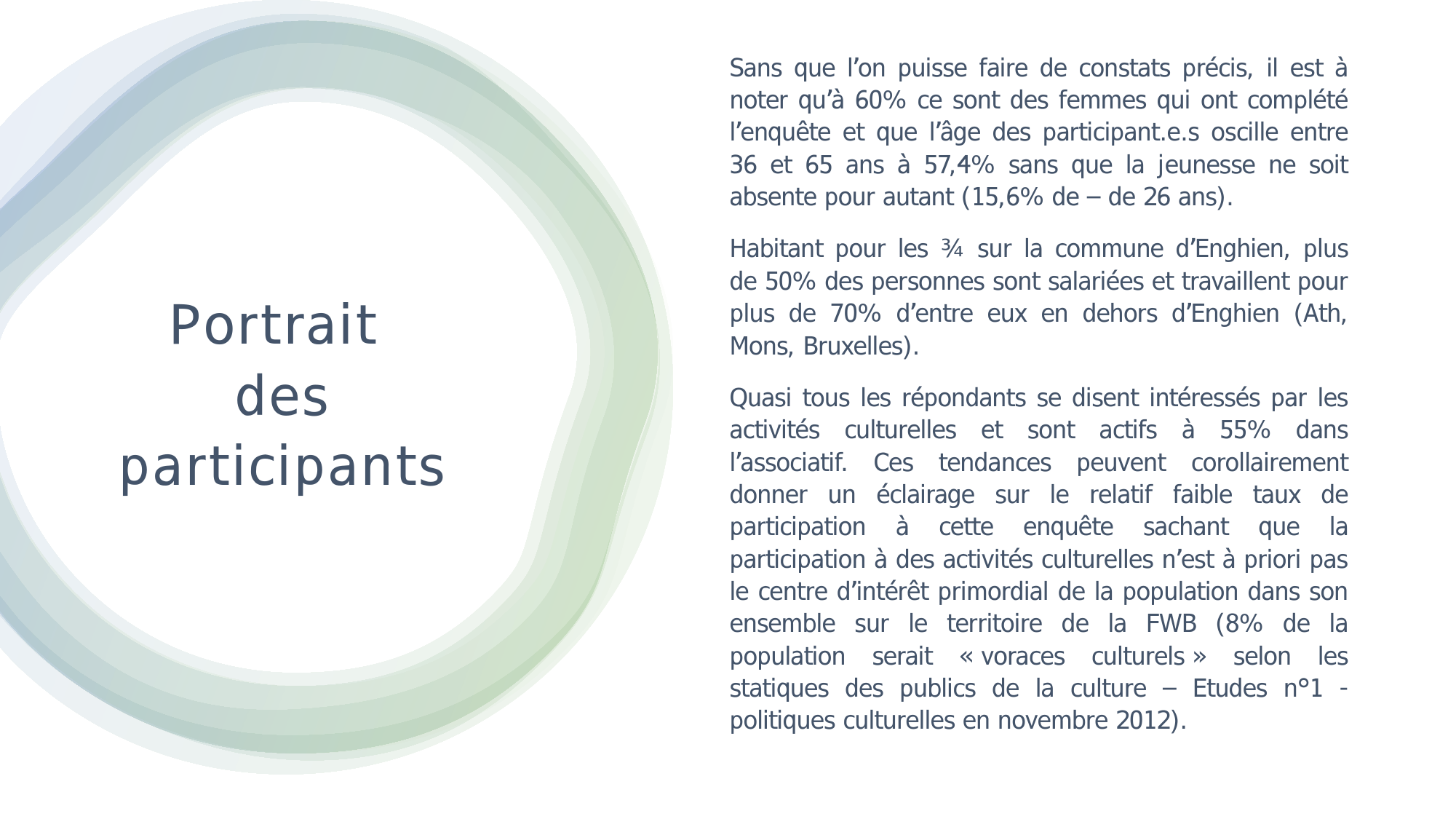

Sans que l’on puisse faire de constats précis, il est à noter qu’à 60% ce sont des femmes qui ont complété l’enquête et que l’âge des participant.e.s oscille entre 36 et 65 ans à 57,4% sans que la jeunesse ne soit absente pour autant (15,6% de – de 26 ans).
Habitant pour les ¾ sur la commune d’Enghien, plus de 50% des personnes sont salariées et travaillent pour plus de 70% d’entre eux en dehors d’Enghien (Ath, Mons, Bruxelles).
Quasi tous les répondants se disent intéressés par les activités culturelles et sont actifs à 55% dans l’associatif. Ces tendances peuvent corollairement donner un éclairage sur le relatif faible taux de participation à cette enquête sachant que la participation à des activités culturelles n’est à priori pas le centre d’intérêt primordial de la population dans son ensemble sur le territoire de la FWB (8% de la population serait « voraces culturels » selon les statiques des publics de la culture – Etudes n°1 - politiques culturelles en novembre 2012).

# Portrait des participants